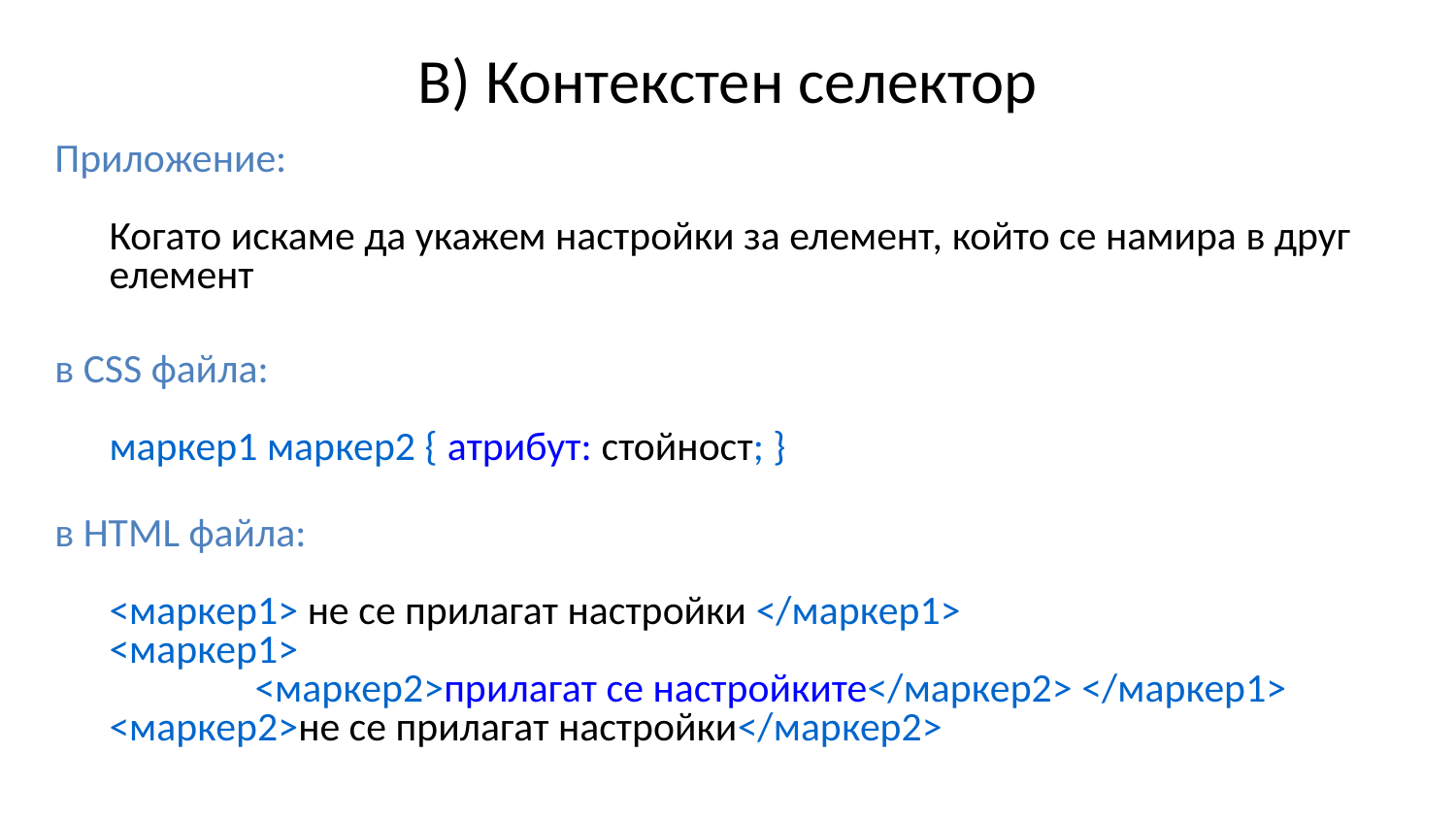

# В) Контекстен селектор
Приложение:
Когато искаме да укажем настройки за елемент, който се намира в друг елемент

в CSS файла:
маркер1 маркер2 { атрибут: стойност; }
в HTML файла:
<маркер1> не се прилагат настройки </маркер1>
<маркер1>
	<маркер2>прилагат се настройките</маркер2> </маркер1>
<маркер2>не се прилагат настройки</маркер2>